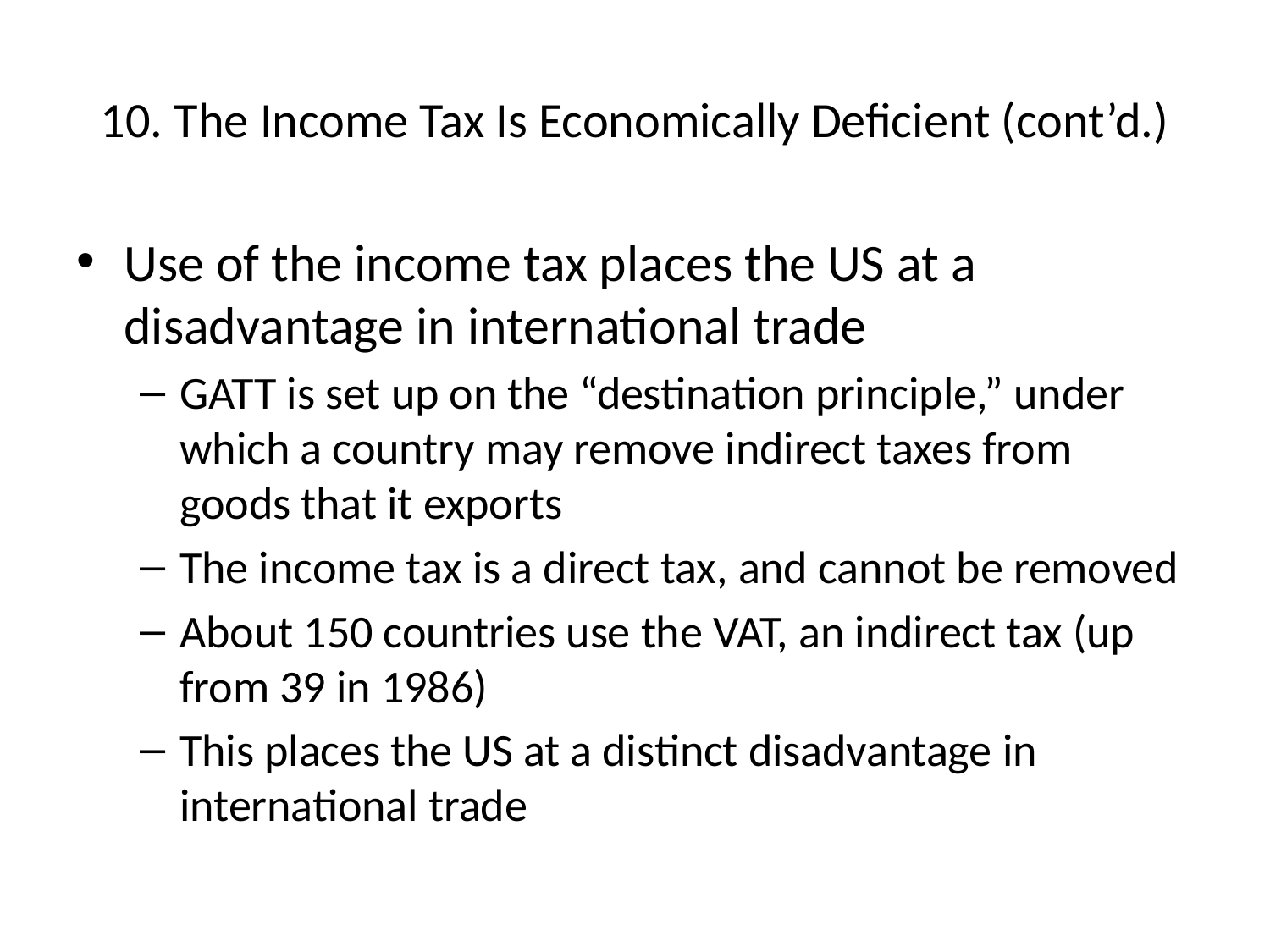

# 10. The Income Tax Is Economically Deficient (cont’d.)
Use of the income tax places the US at a disadvantage in international trade
GATT is set up on the “destination principle,” under which a country may remove indirect taxes from goods that it exports
The income tax is a direct tax, and cannot be removed
About 150 countries use the VAT, an indirect tax (up from 39 in 1986)
This places the US at a distinct disadvantage in international trade